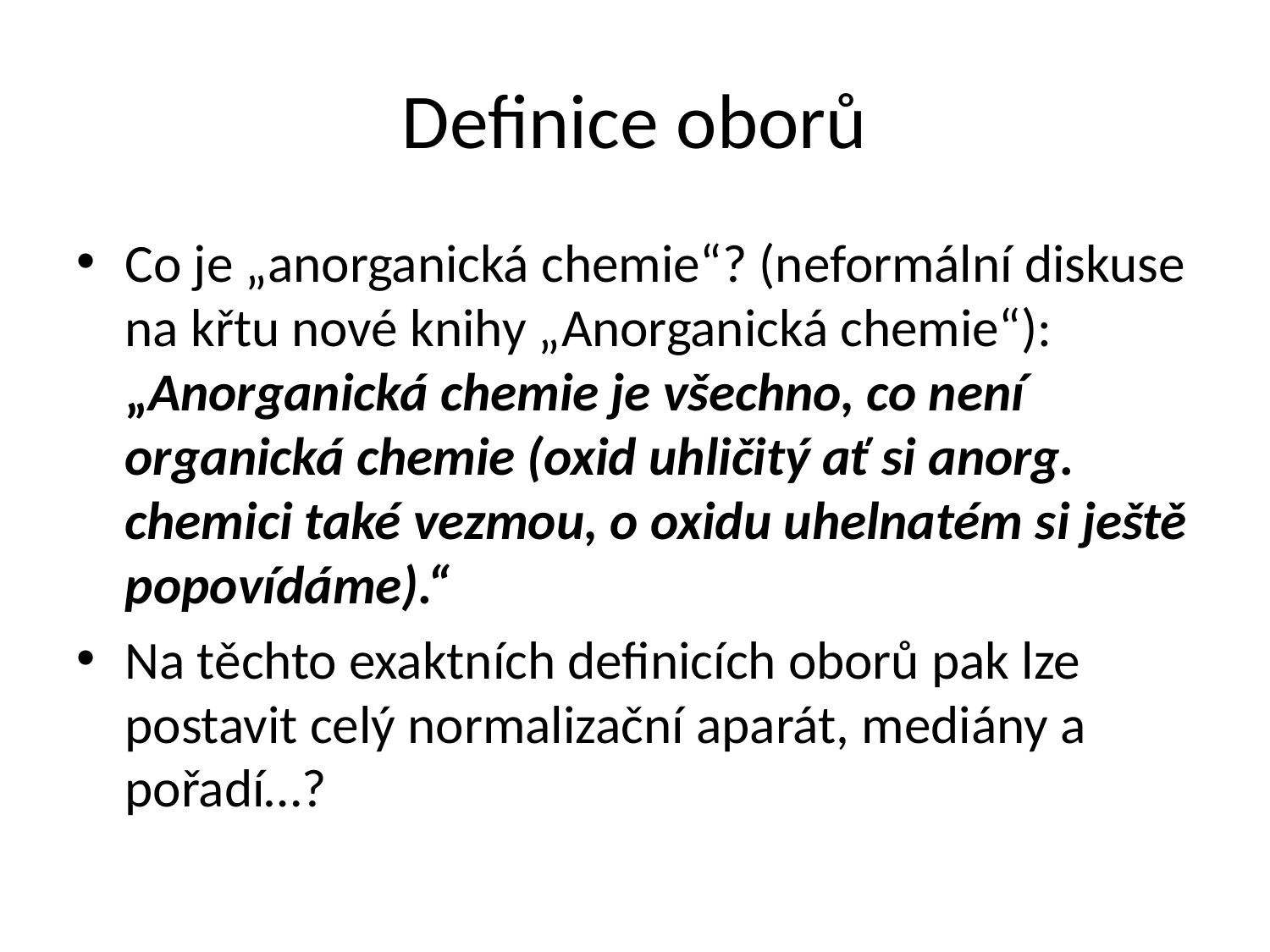

# Definice oborů
Co je „anorganická chemie“? (neformální diskuse na křtu nové knihy „Anorganická chemie“):
„Anorganická chemie je všechno, co není organická chemie (oxid uhličitý ať si anorg. chemici také vezmou, o oxidu uhelnatém si ještě popovídáme).“
Na těchto exaktních definicích oborů pak lze postavit celý normalizační aparát, mediány a pořadí…?